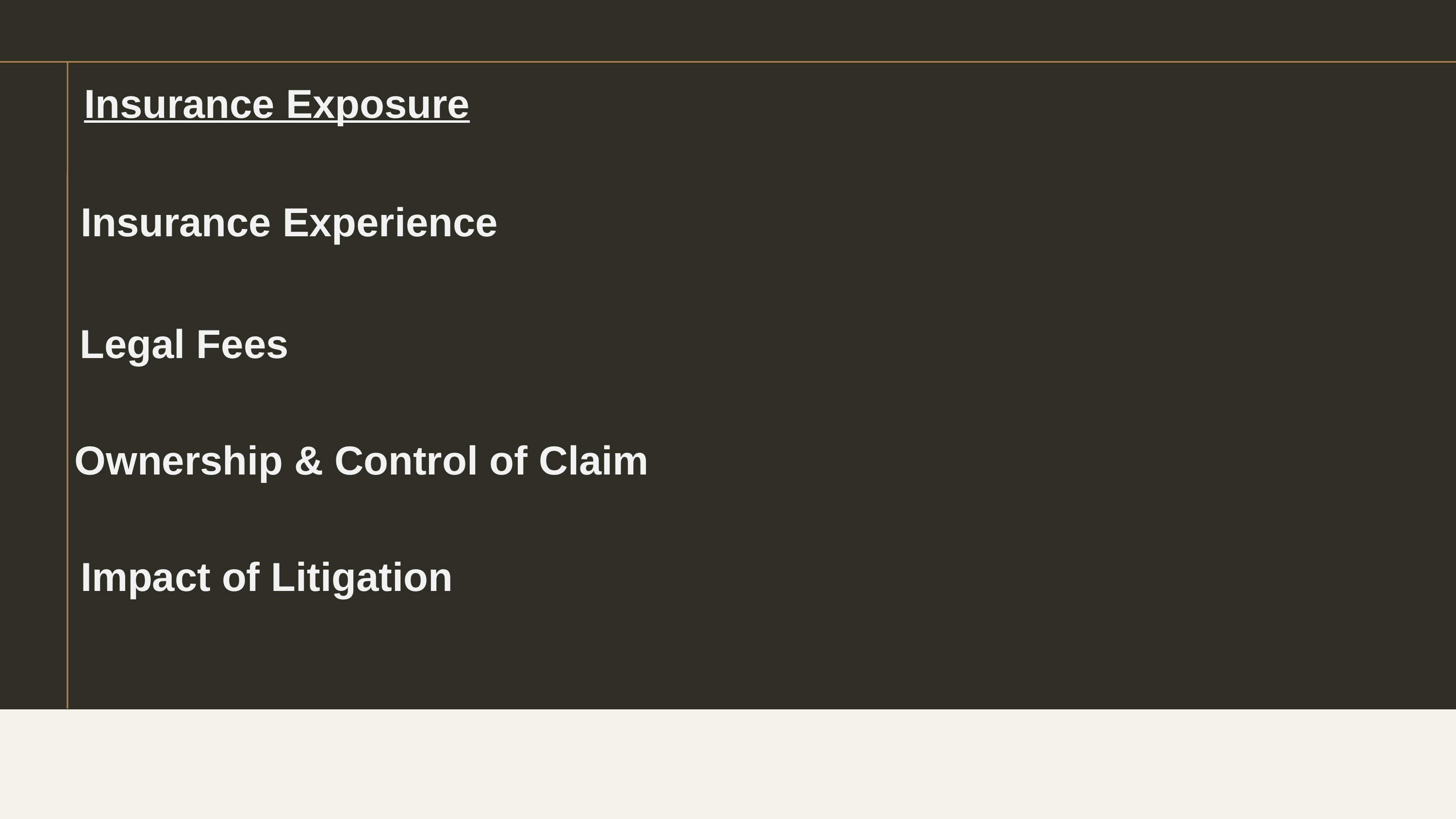

Insurance Exposure

 Insurance Experience
Legal Fees

Ownership & Control of Claim
 Impact of Litigation